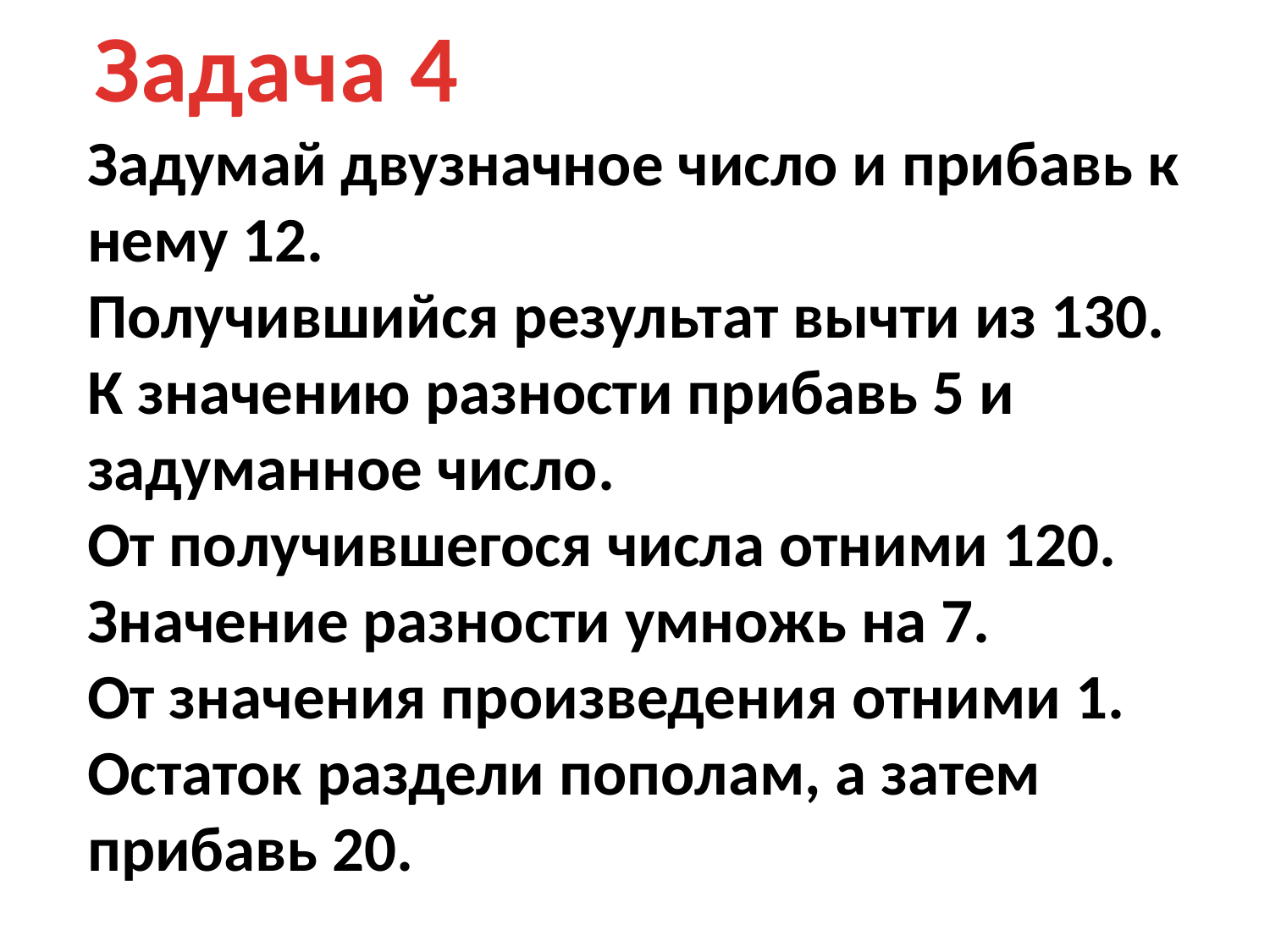

Задача 4
Задумай двузначное число и прибавь к нему 12.
Получившийся результат вычти из 130.
К значению разности прибавь 5 и задуманное число.
От получившегося числа отними 120.
Значение разности умножь на 7.
От значения произведения отними 1.
Остаток раздели пополам, а затем прибавь 20.